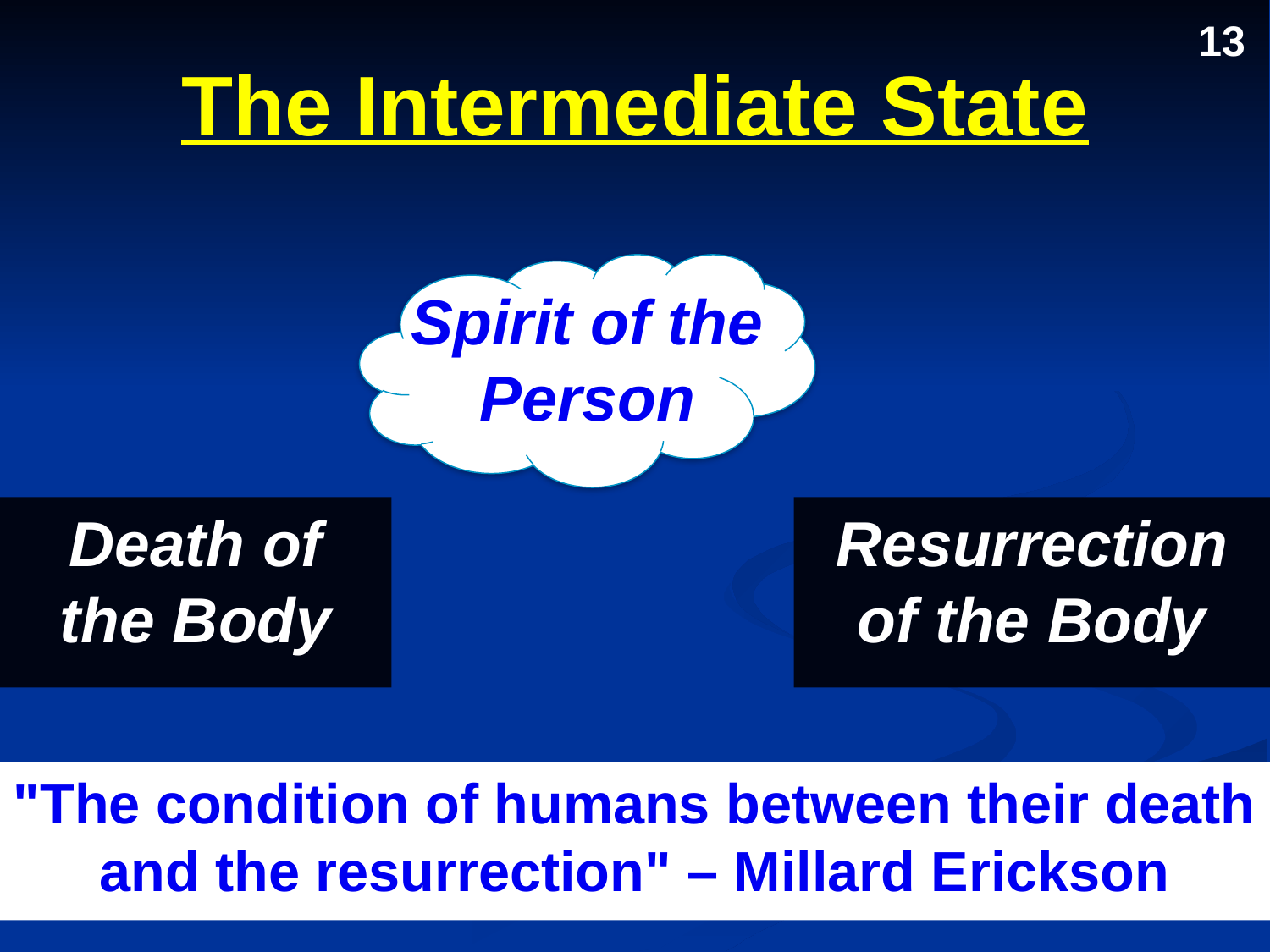

# The Intermediate State
13

Spirit of the Person
Death of the Body
Resurrection of the Body
"The condition of humans between their death and the resurrection" – Millard Erickson